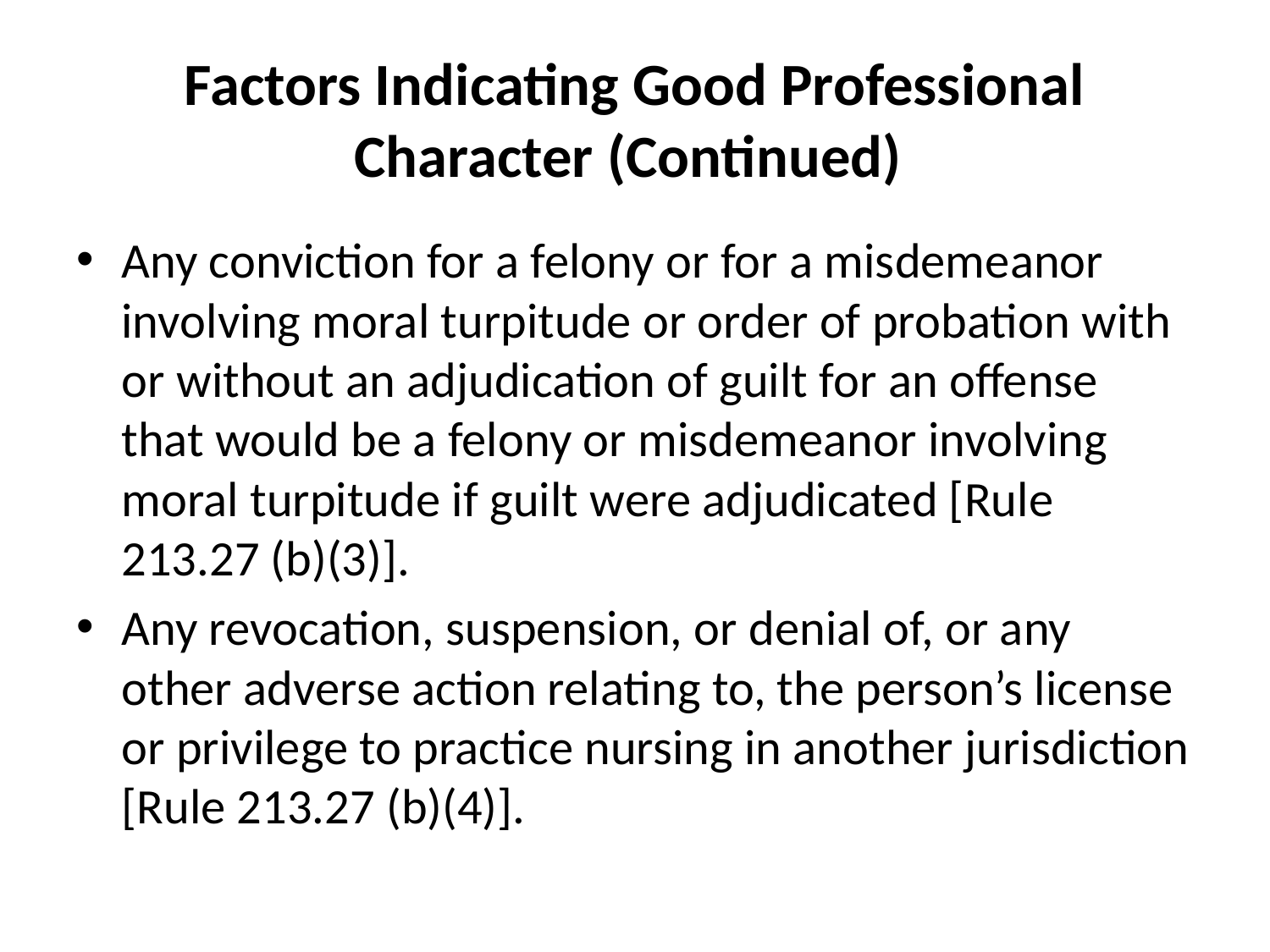

# Factors Indicating Good Professional Character (Continued)
Any conviction for a felony or for a misdemeanor involving moral turpitude or order of probation with or without an adjudication of guilt for an offense that would be a felony or misdemeanor involving moral turpitude if guilt were adjudicated [Rule 213.27 (b)(3)].
Any revocation, suspension, or denial of, or any other adverse action relating to, the person’s license or privilege to practice nursing in another jurisdiction [Rule 213.27 (b)(4)].